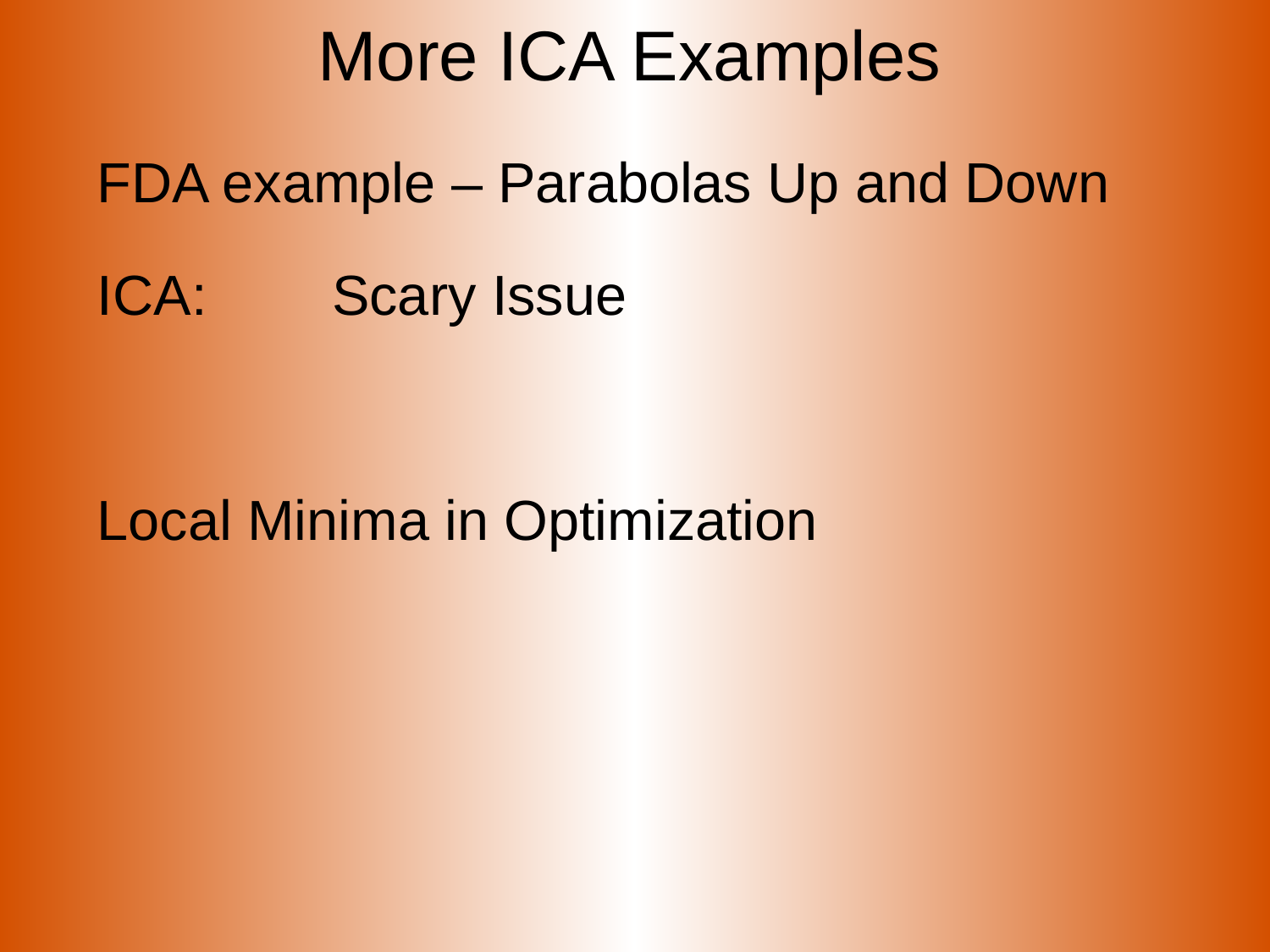

# More ICA Examples
FDA example – Parabolas Up and Down
ICA:        Scary Issue

Local Minima in Optimization